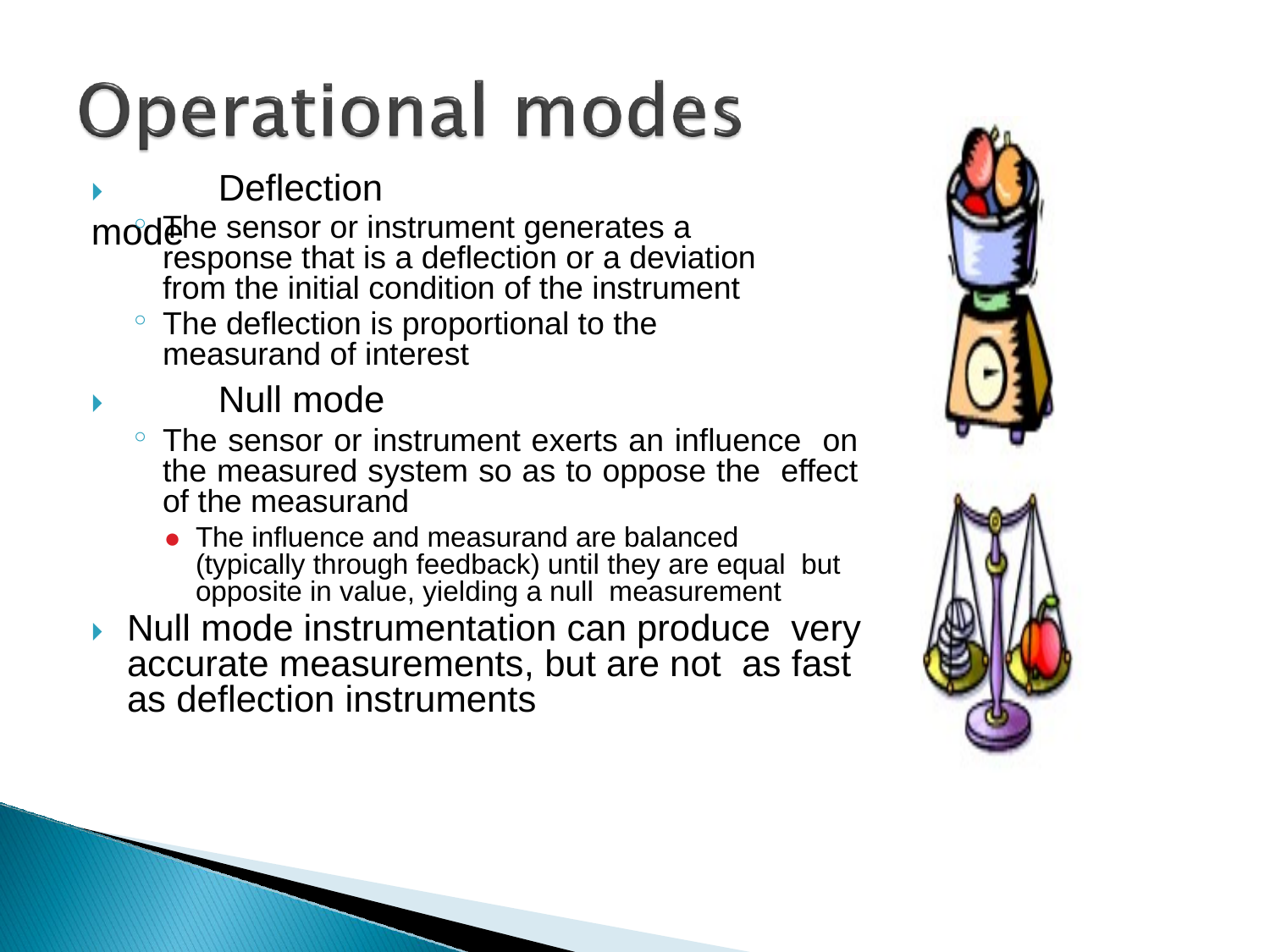

# 🞂	Deflection mode
The sensor or instrument generates a  response that is a deflection or a deviation  from the initial condition of the instrument
The deflection is proportional to the  measurand of interest
🞂	Null mode
The sensor or instrument exerts an influence  on the measured system so as to oppose the  effect of the measurand
The influence and measurand are balanced  (typically through feedback) until they are equal  but opposite in value, yielding a null  measurement
🞂	Null mode instrumentation can produce  very accurate measurements, but are not  as fast as deflection instruments